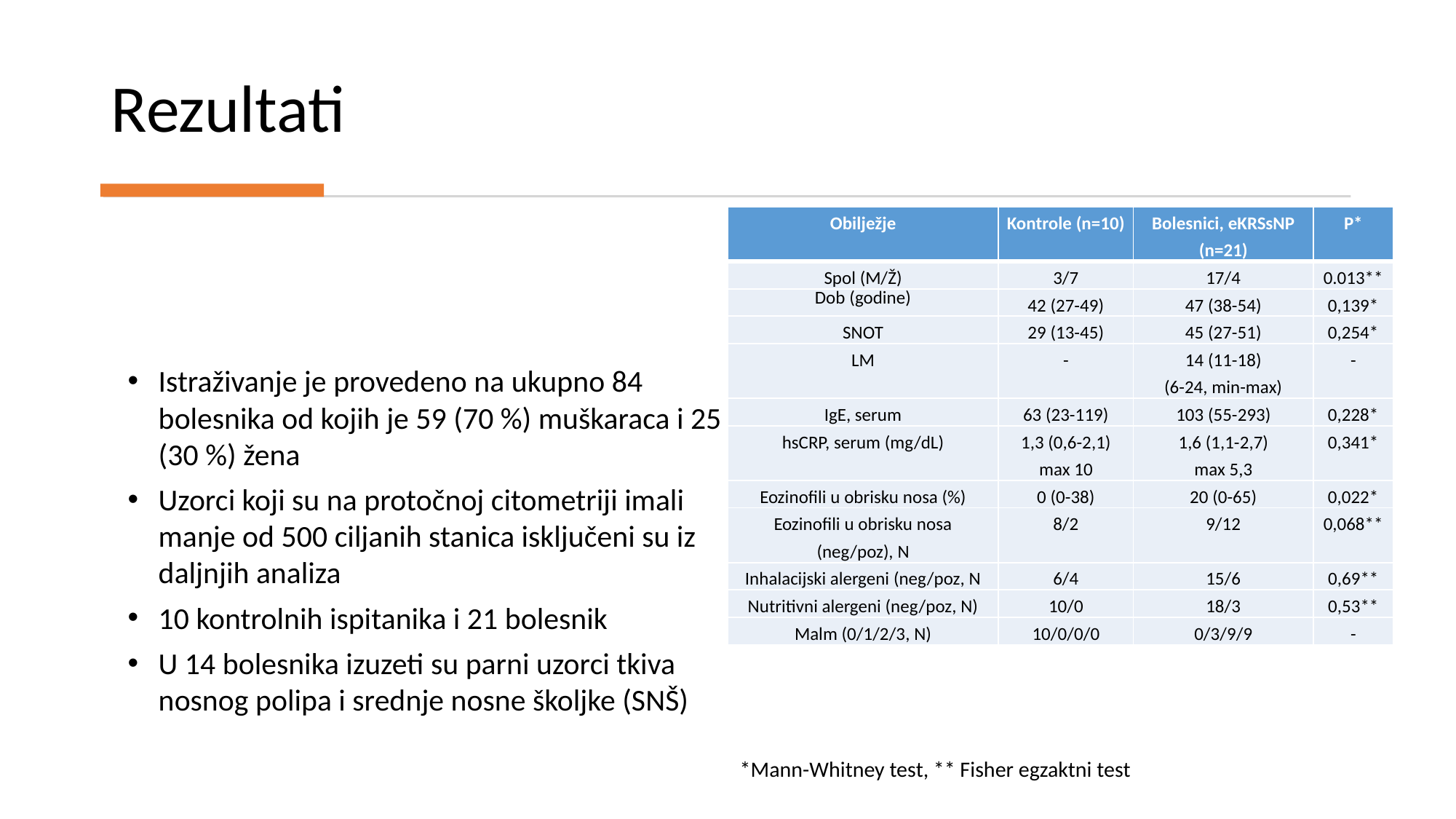

# Rezultati

| Obilježje | Kontrole (n=10) | Bolesnici, eKRSsNP (n=21) | P\* |
| --- | --- | --- | --- |
| Spol (M/Ž) | 3/7 | 17/4 | 0.013\*\* |
| Dob (godine) | 42 (27-49) | 47 (38-54) | 0,139\* |
| SNOT | 29 (13-45) | 45 (27-51) | 0,254\* |
| LM | - | 14 (11-18) (6-24, min-max) | - |
| IgE, serum | 63 (23-119) | 103 (55-293) | 0,228\* |
| hsCRP, serum (mg/dL) | 1,3 (0,6-2,1) max 10 | 1,6 (1,1-2,7) max 5,3 | 0,341\* |
| Eozinofili u obrisku nosa (%) | 0 (0-38) | 20 (0-65) | 0,022\* |
| Eozinofili u obrisku nosa (neg/poz), N | 8/2 | 9/12 | 0,068\*\* |
| Inhalacijski alergeni (neg/poz, N | 6/4 | 15/6 | 0,69\*\* |
| Nutritivni alergeni (neg/poz, N) | 10/0 | 18/3 | 0,53\*\* |
| Malm (0/1/2/3, N) | 10/0/0/0 | 0/3/9/9 | - |

Istraživanje je provedeno na ukupno 84 bolesnika od kojih je 59 (70 %) muškaraca i 25 (30 %) žena
Uzorci koji su na protočnoj citometriji imali manje od 500 ciljanih stanica isključeni su iz daljnjih analiza
10 kontrolnih ispitanika i 21 bolesnik
U 14 bolesnika izuzeti su parni uzorci tkiva nosnog polipa i srednje nosne školjke (SNŠ)
*Mann-Whitney test, ** Fisher egzaktni test